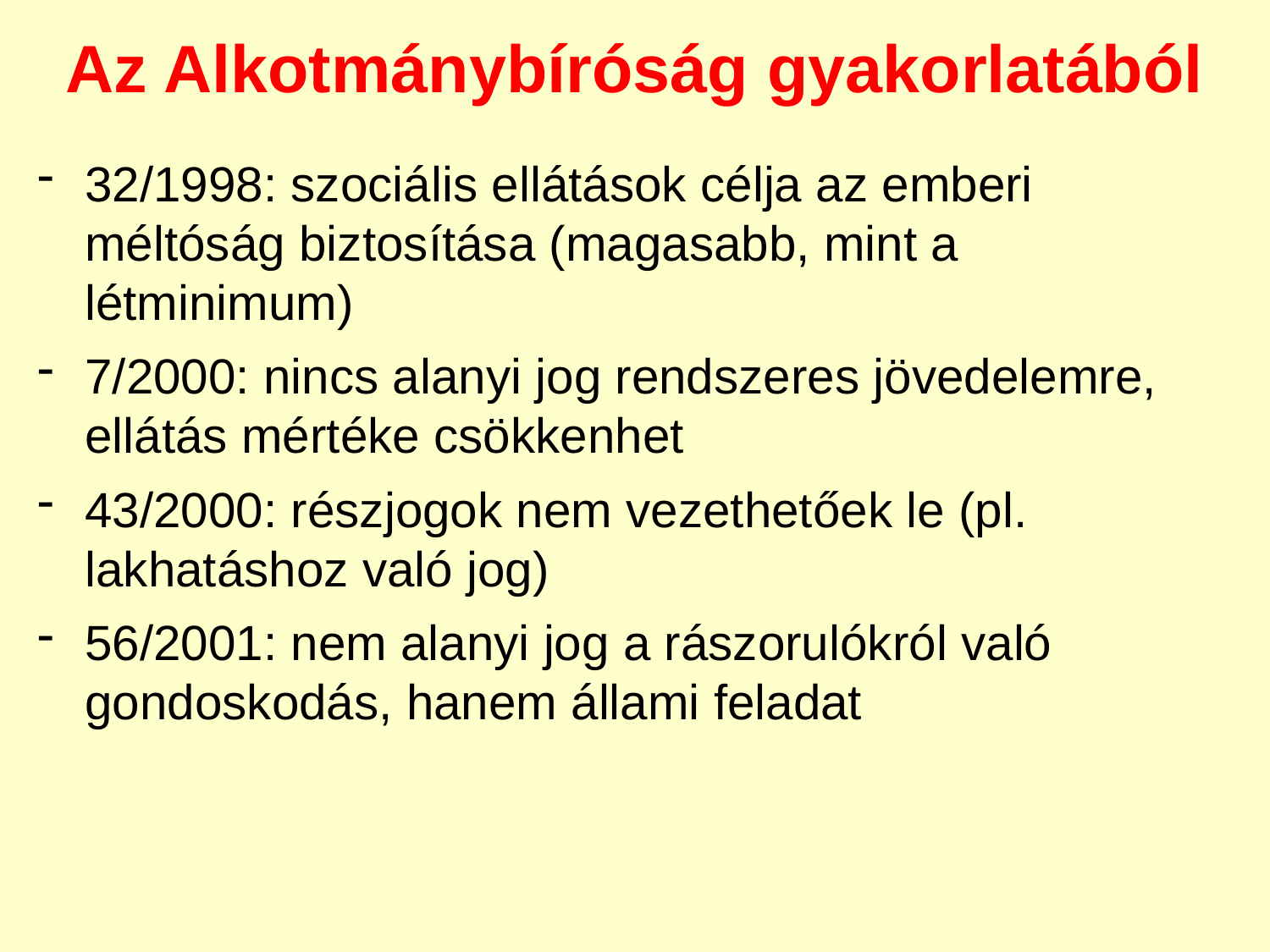

Az Alkotmánybíróság gyakorlatából
32/1998: szociális ellátások célja az emberi méltóság biztosítása (magasabb, mint a létminimum)
7/2000: nincs alanyi jog rendszeres jövedelemre, ellátás mértéke csökkenhet
43/2000: részjogok nem vezethetőek le (pl. lakhatáshoz való jog)
56/2001: nem alanyi jog a rászorulókról való gondoskodás, hanem állami feladat